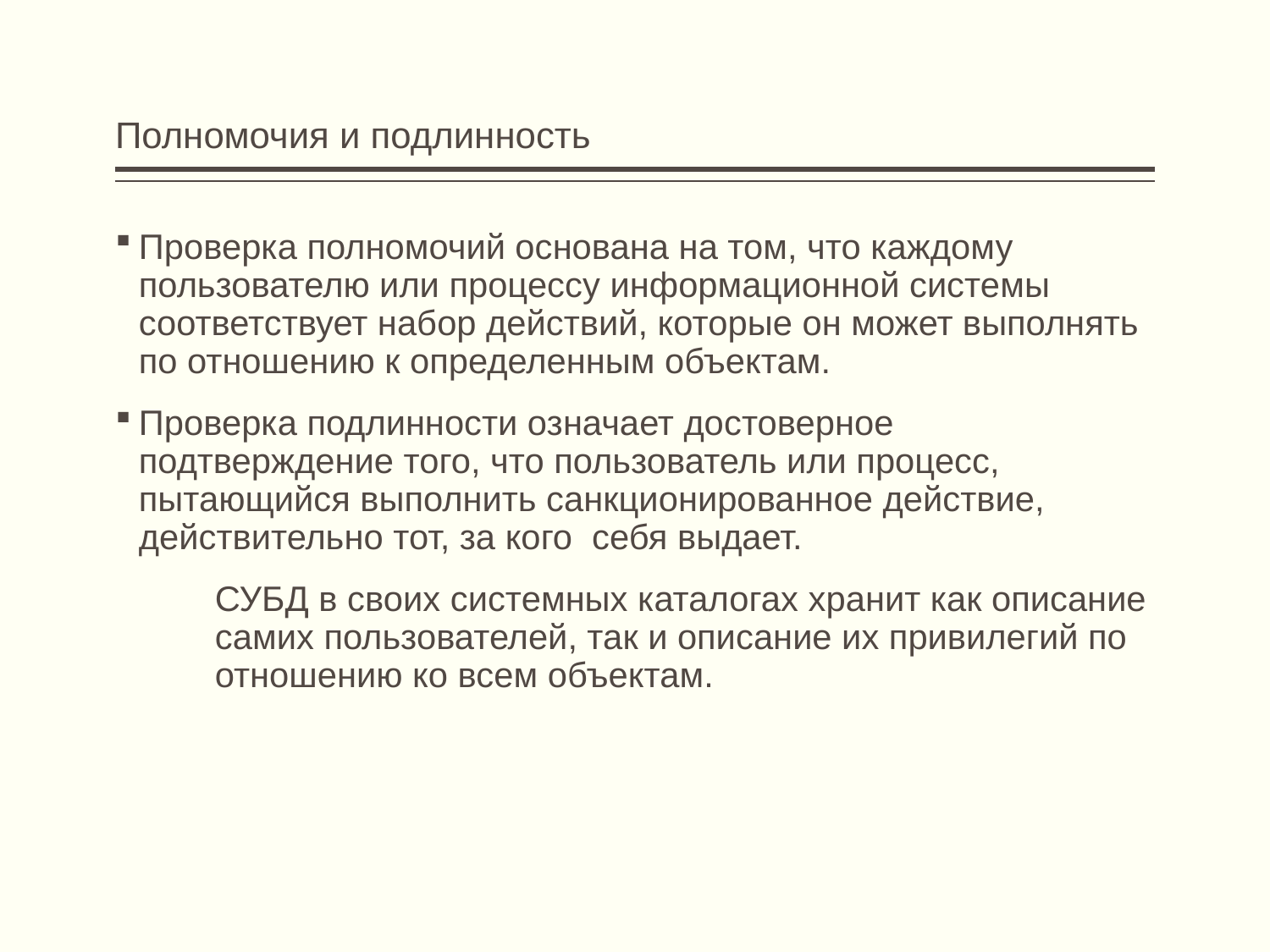

# Полномочия и подлинность
Проверка полномочий основана на том, что каждому пользователю или процессу информационной системы соответствует набор действий, которые он может выполнять по отношению к определенным объектам.
Проверка подлинности означает достоверное подтверждение того, что пользователь или процесс, пытающийся выполнить санкционированное действие, действительно тот, за кого  себя выдает.
СУБД в своих системных каталогах хранит как описание самих пользователей, так и описание их привилегий по отношению ко всем объектам.